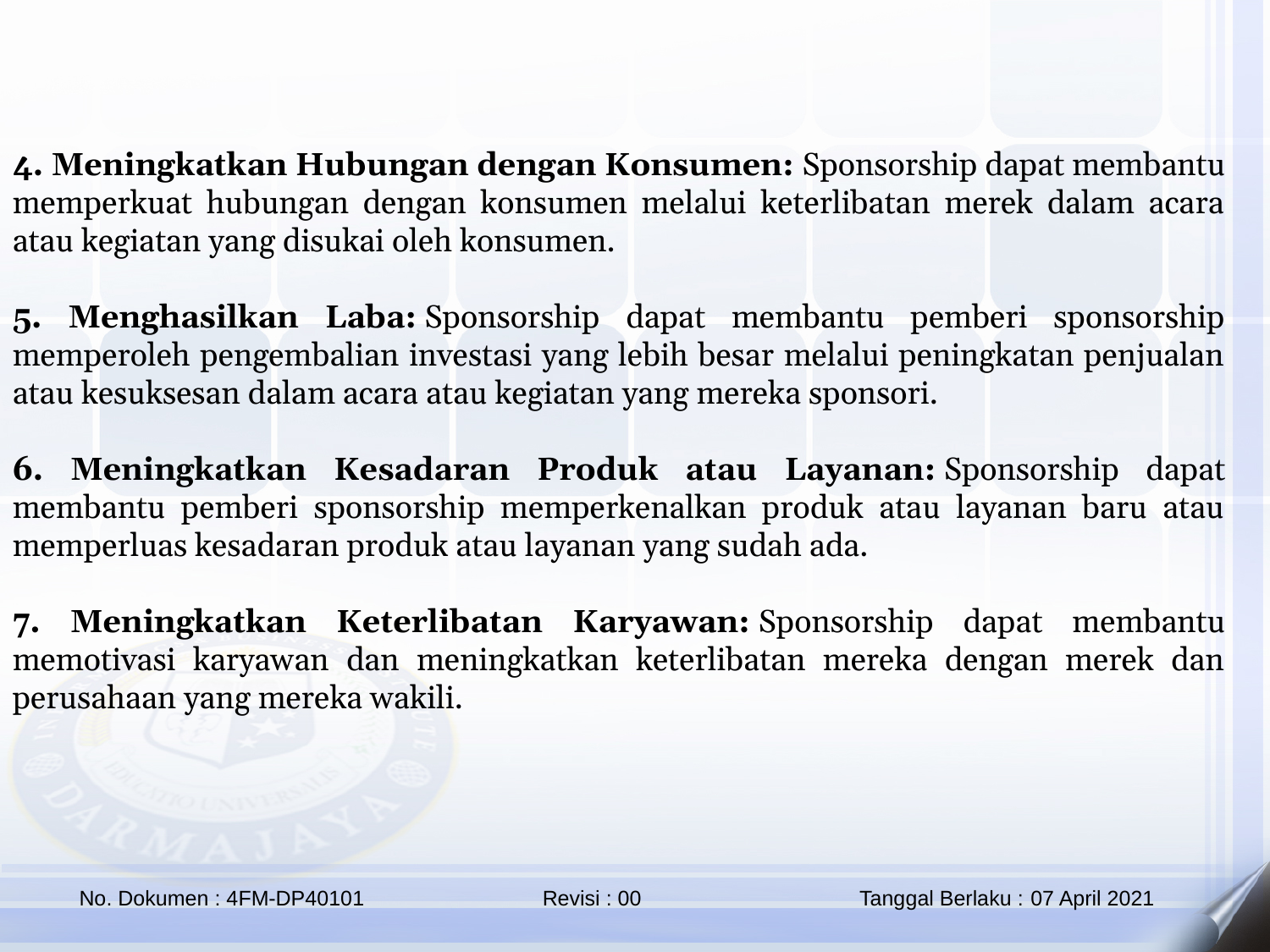

4. Meningkatkan Hubungan dengan Konsumen: Sponsorship dapat membantu memperkuat hubungan dengan konsumen melalui keterlibatan merek dalam acara atau kegiatan yang disukai oleh konsumen.

5. Menghasilkan Laba: Sponsorship dapat membantu pemberi sponsorship memperoleh pengembalian investasi yang lebih besar melalui peningkatan penjualan atau kesuksesan dalam acara atau kegiatan yang mereka sponsori.

6. Meningkatkan Kesadaran Produk atau Layanan: Sponsorship dapat membantu pemberi sponsorship memperkenalkan produk atau layanan baru atau memperluas kesadaran produk atau layanan yang sudah ada.

7. Meningkatkan Keterlibatan Karyawan: Sponsorship dapat membantu memotivasi karyawan dan meningkatkan keterlibatan mereka dengan merek dan perusahaan yang mereka wakili.